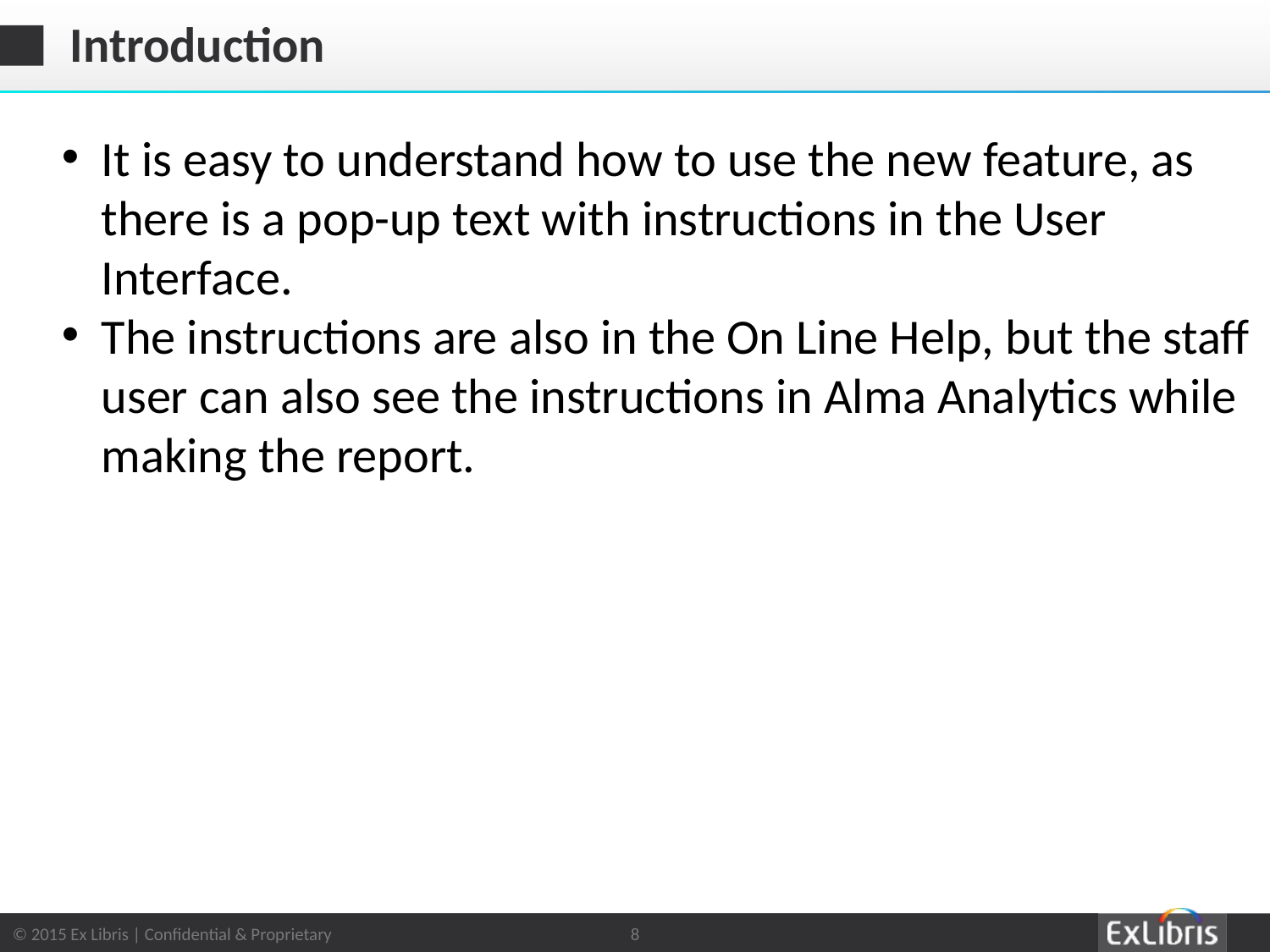

# Introduction
It is easy to understand how to use the new feature, as there is a pop-up text with instructions in the User Interface.
The instructions are also in the On Line Help, but the staff user can also see the instructions in Alma Analytics while making the report.

8